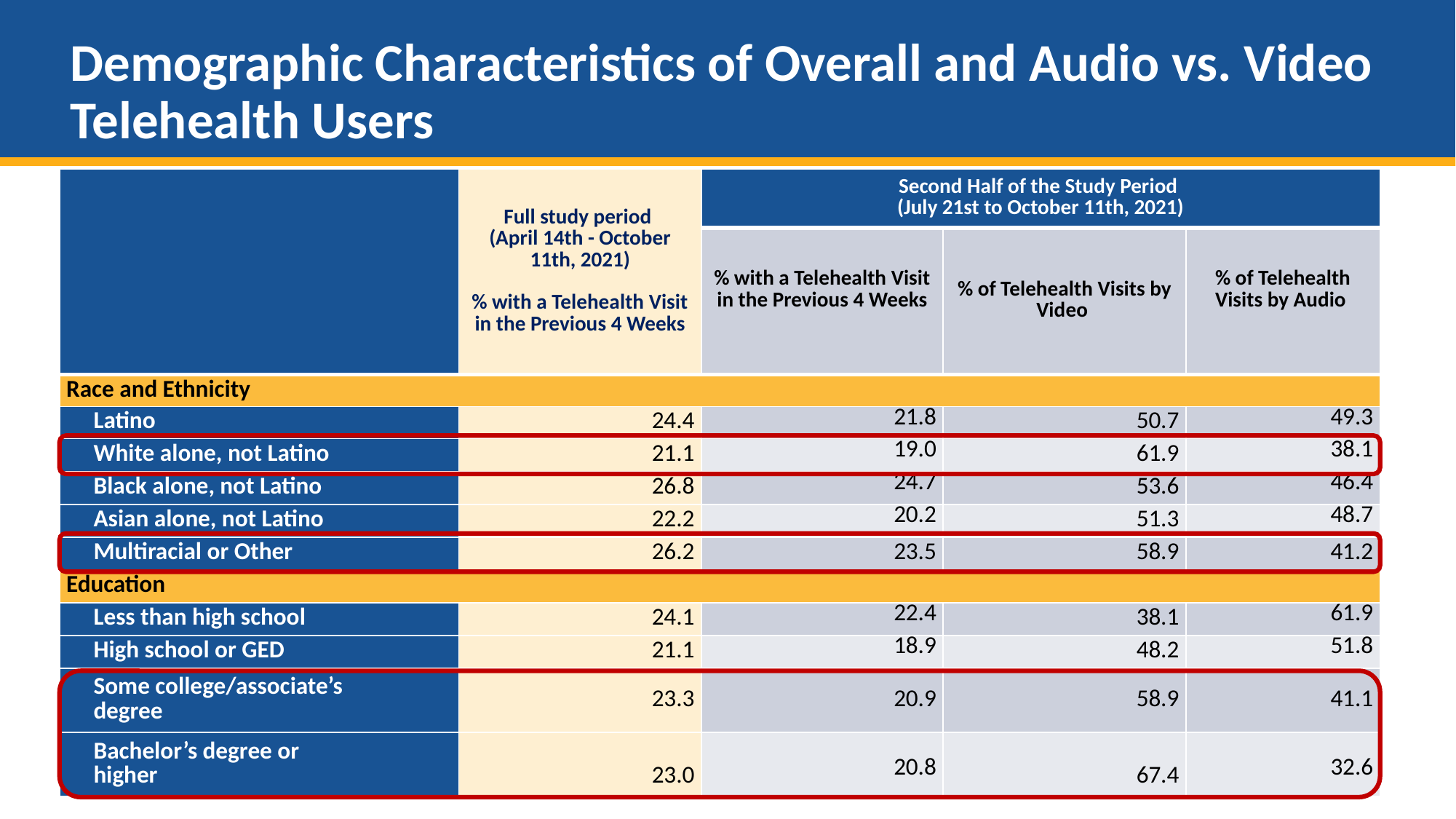

# Demographic Characteristics of Overall and Audio vs. Video Telehealth Users
|  | Full study period (April 14th - October 11th, 2021)   % with a Telehealth Visit in the Previous 4 Weeks | Second Half of the Study Period (July 21st to October 11th, 2021) |  |  |
| --- | --- | --- | --- | --- |
|  |  | % with a Telehealth Visit in the Previous 4 Weeks | % of Telehealth Visits by Video | % of Telehealth Visits by Audio |
| Race and Ethnicity |  |  |  |  |
| Latino | 24.4 | 21.8 | 50.7 | 49.3 |
| White alone, not Latino | 21.1 | 19.0 | 61.9 | 38.1 |
| Black alone, not Latino | 26.8 | 24.7 | 53.6 | 46.4 |
| Asian alone, not Latino | 22.2 | 20.2 | 51.3 | 48.7 |
| Multiracial or Other | 26.2 | 23.5 | 58.9 | 41.2 |
| Education |  |  |  |  |
| Less than high school | 24.1 | 22.4 | 38.1 | 61.9 |
| High school or GED | 21.1 | 18.9 | 48.2 | 51.8 |
| Some college/associate’s degree | 23.3 | 20.9 | 58.9 | 41.1 |
| Bachelor’s degree or higher | 23.0 | 20.8 | 67.4 | 32.6 |

50